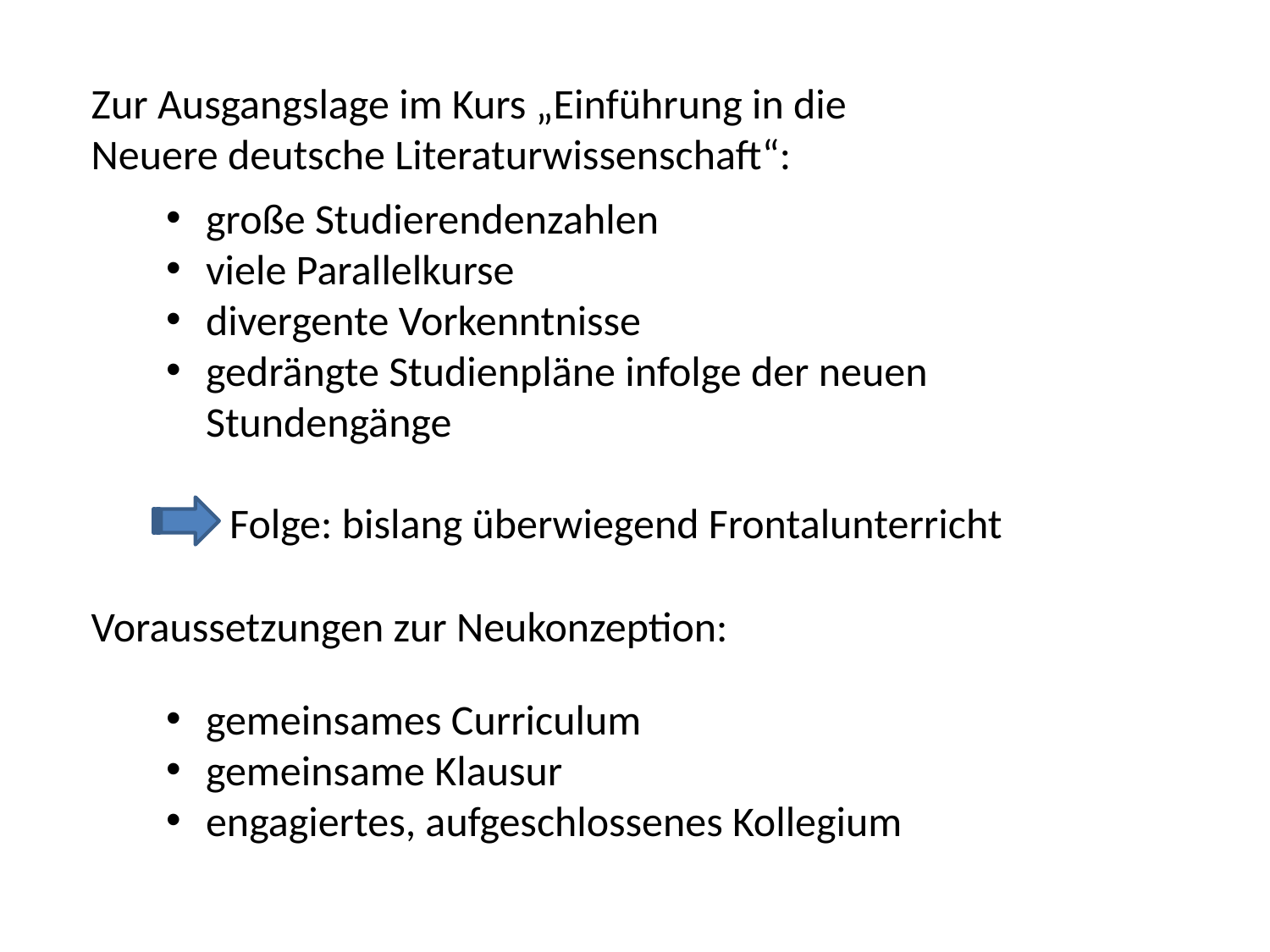

Zur Ausgangslage im Kurs „Einführung in die Neuere deutsche Literaturwissenschaft“:
große Studierendenzahlen
viele Parallelkurse
divergente Vorkenntnisse
gedrängte Studienpläne infolge der neuen Stundengänge

Folge: bislang überwiegend Frontalunterricht

Voraussetzungen zur Neukonzeption:
gemeinsames Curriculum
gemeinsame Klausur
engagiertes, aufgeschlossenes Kollegium